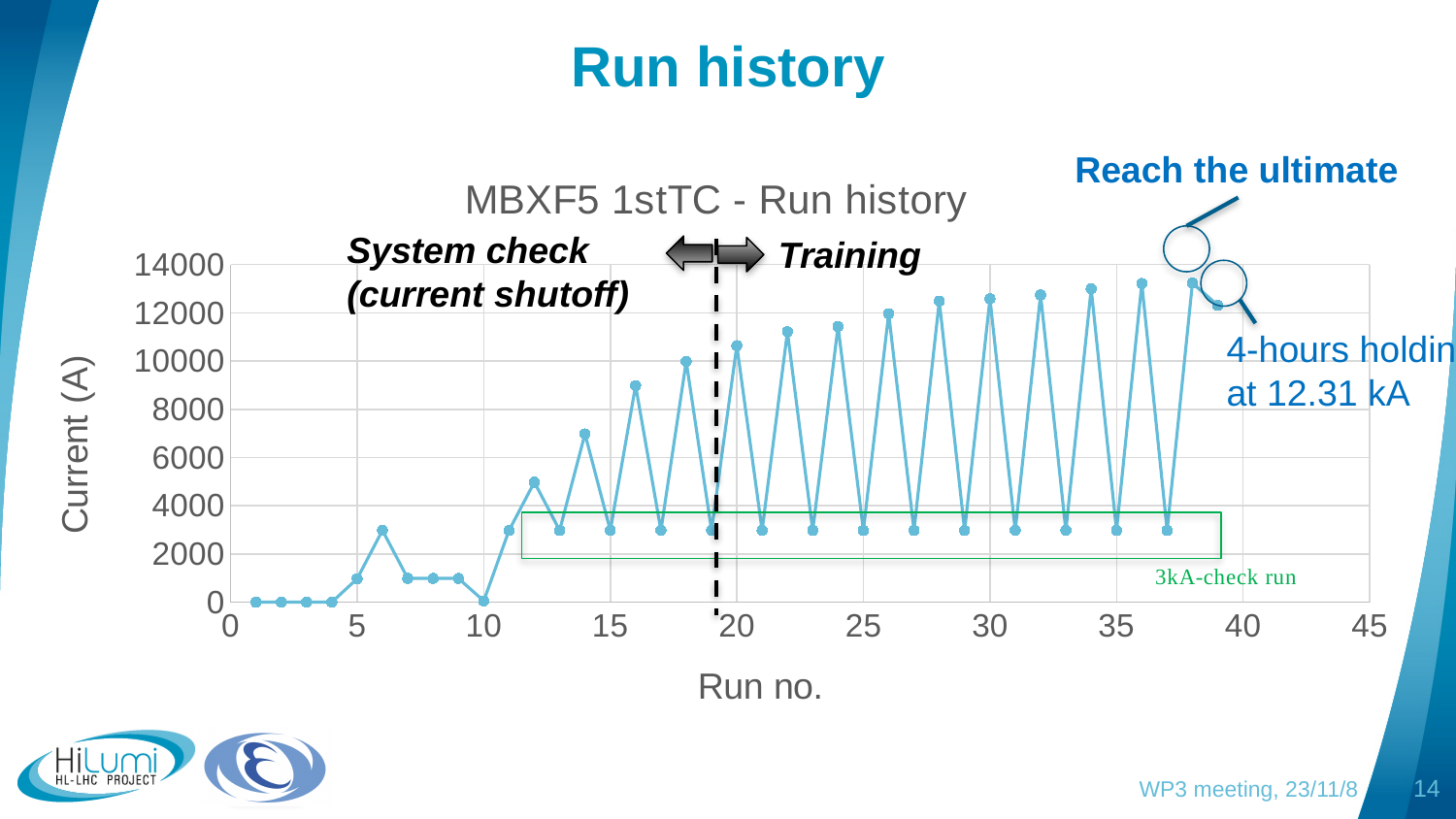

# Run history
Reach the ultimate

### Chart: MBXF5 1stTC - Run history

| Category | Iq PLC (A) |
|---|---|
System check
(current shutoff)
Training

4-hours holding at 12.31 kA

WP3 meeting, 23/11/8
14